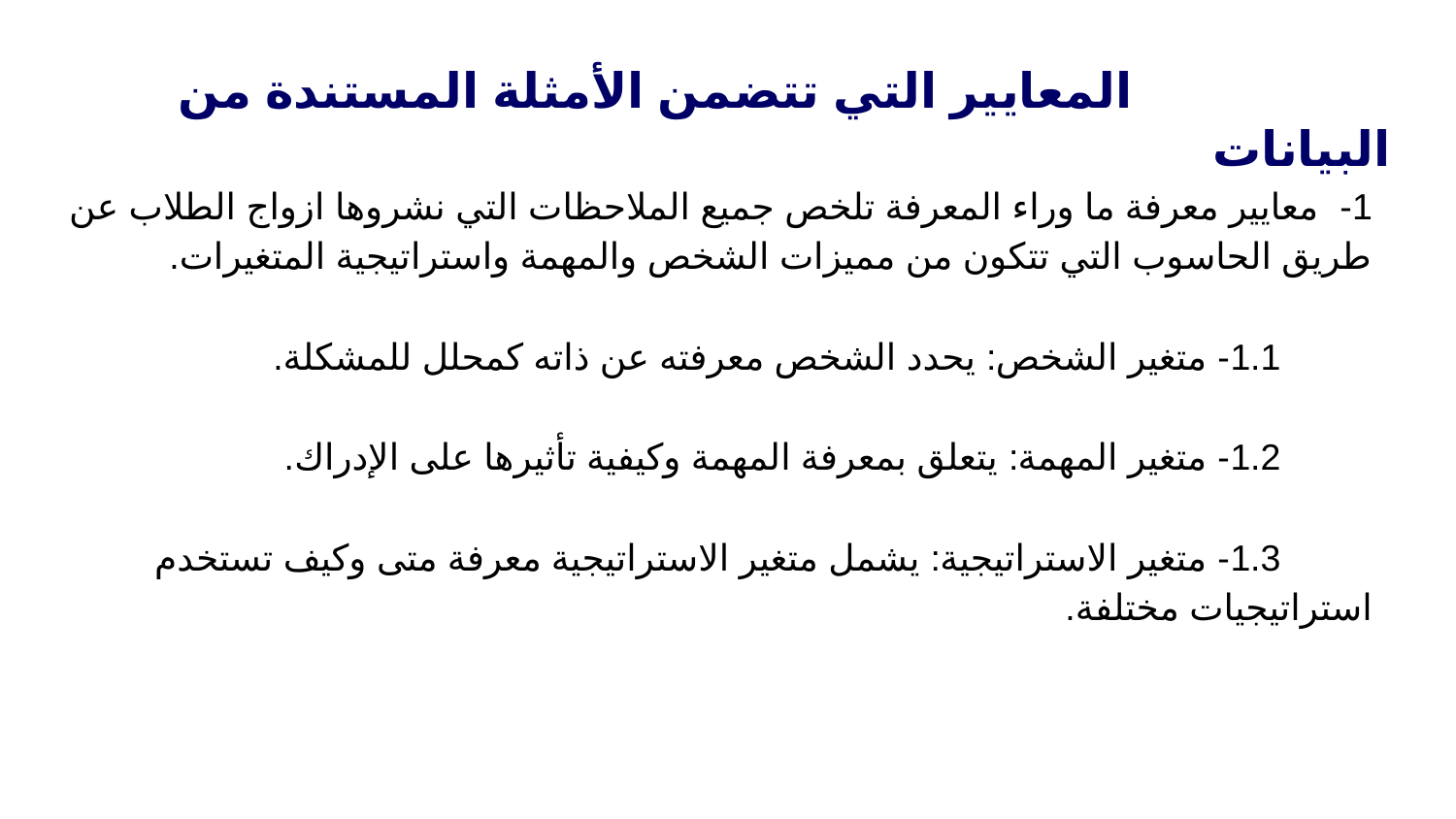

# المعايير التي تتضمن الأمثلة المستندة من البيانات

1-  معايير معرفة ما وراء المعرفة تلخص جميع الملاحظات التي نشروها ازواج الطلاب عن طريق الحاسوب التي تتكون من مميزات الشخص والمهمة واستراتيجية المتغيرات.

         1.1- متغير الشخص: يحدد الشخص معرفته عن ذاته كمحلل للمشكلة.

         1.2- متغير المهمة: يتعلق بمعرفة المهمة وكيفية تأثيرها على الإدراك.

         1.3- متغير الاستراتيجية: يشمل متغير الاستراتيجية معرفة متى وكيف تستخدم استراتيجيات مختلفة.